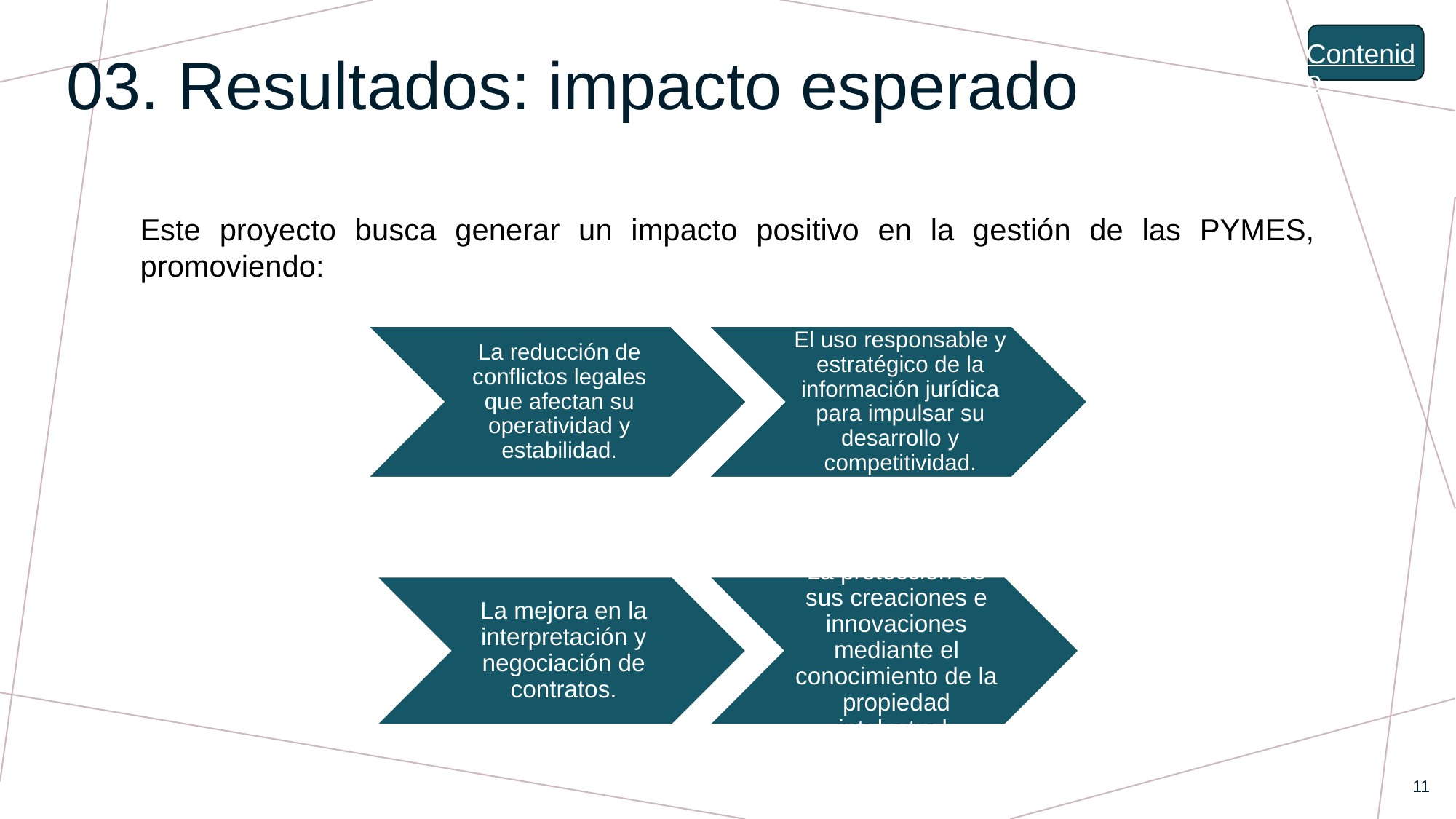

Contenido
03. Resultados: impacto esperado
La reducción de conflictos legales que afectan su operatividad y estabilidad.
El uso responsable y estratégico de la información jurídica para impulsar su desarrollo y competitividad.
La mejora en la interpretación y negociación de contratos.
La protección de sus creaciones e innovaciones mediante el conocimiento de la propiedad intelectual.
Este proyecto busca generar un impacto positivo en la gestión de las PYMES, promoviendo:
11